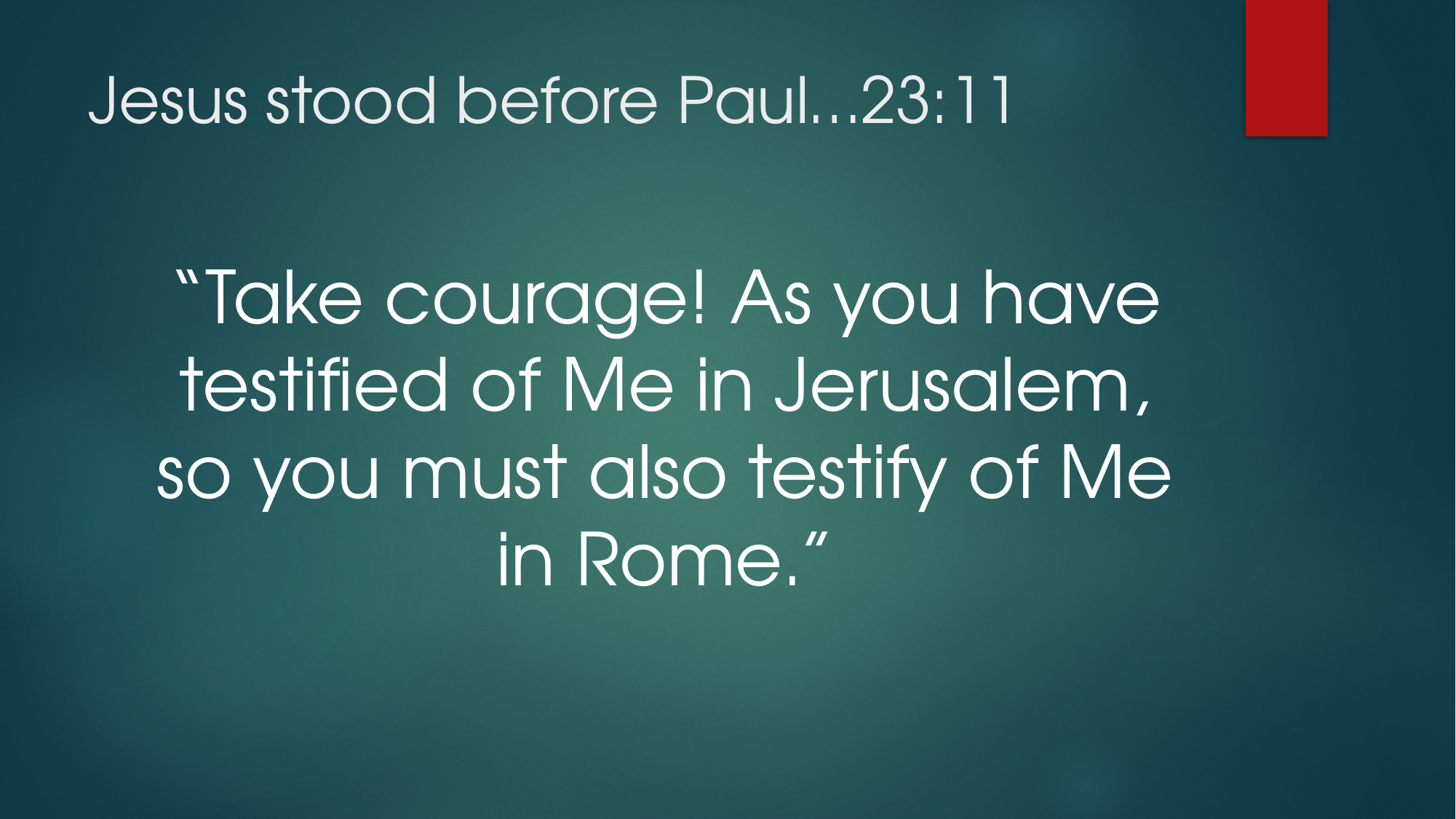

# Jesus stood before Paul…23:11
“Take courage! As you have testified of Me in Jerusalem, so you must also testify of Me in Rome.”